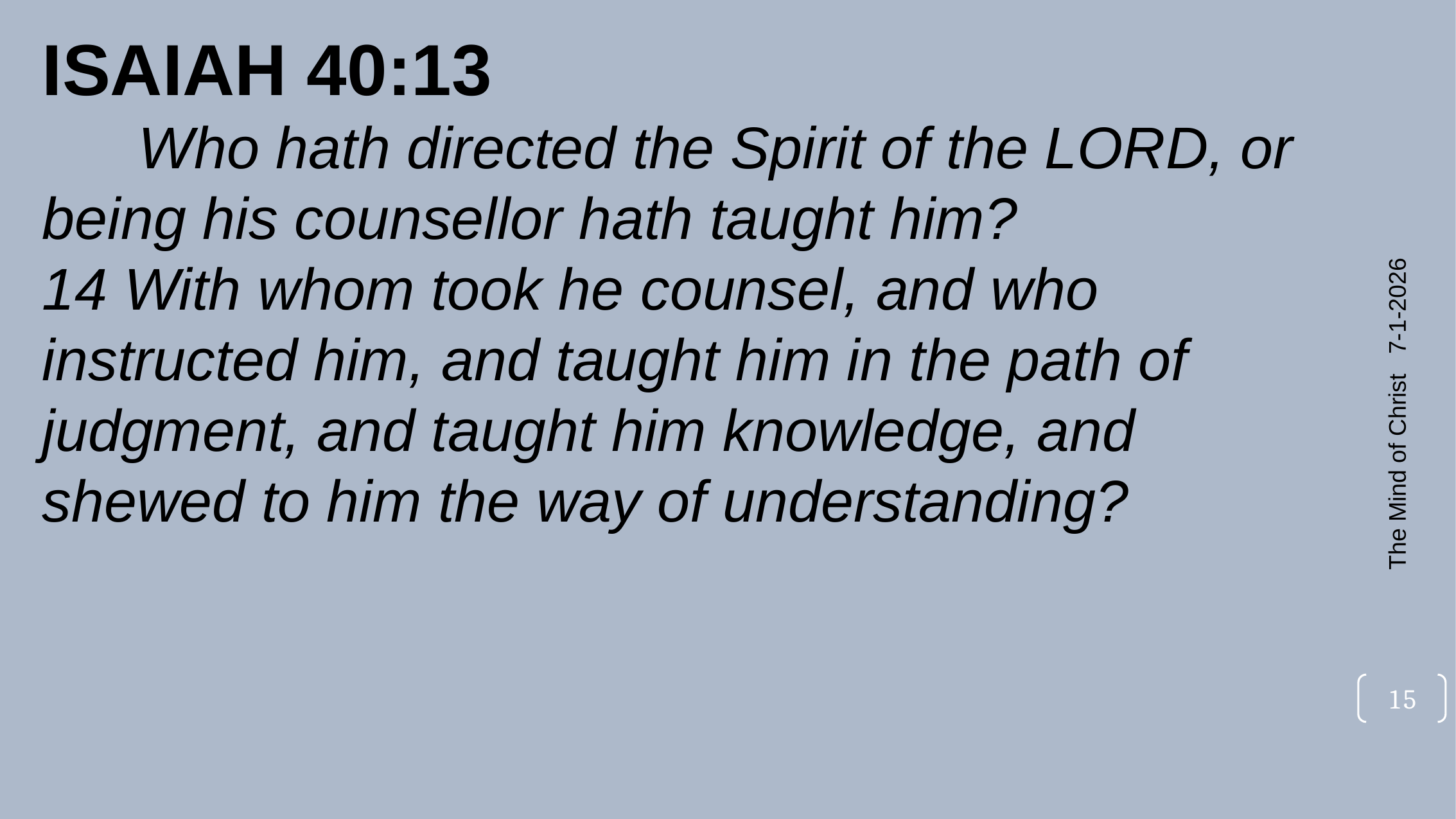

ISAIAH 40:13
	Who hath directed the Spirit of the LORD, or being his counsellor hath taught him?
14 With whom took he counsel, and who instructed him, and taught him in the path of judgment, and taught him knowledge, and shewed to him the way of understanding?
7-1-2026
The Mind of Christ
15